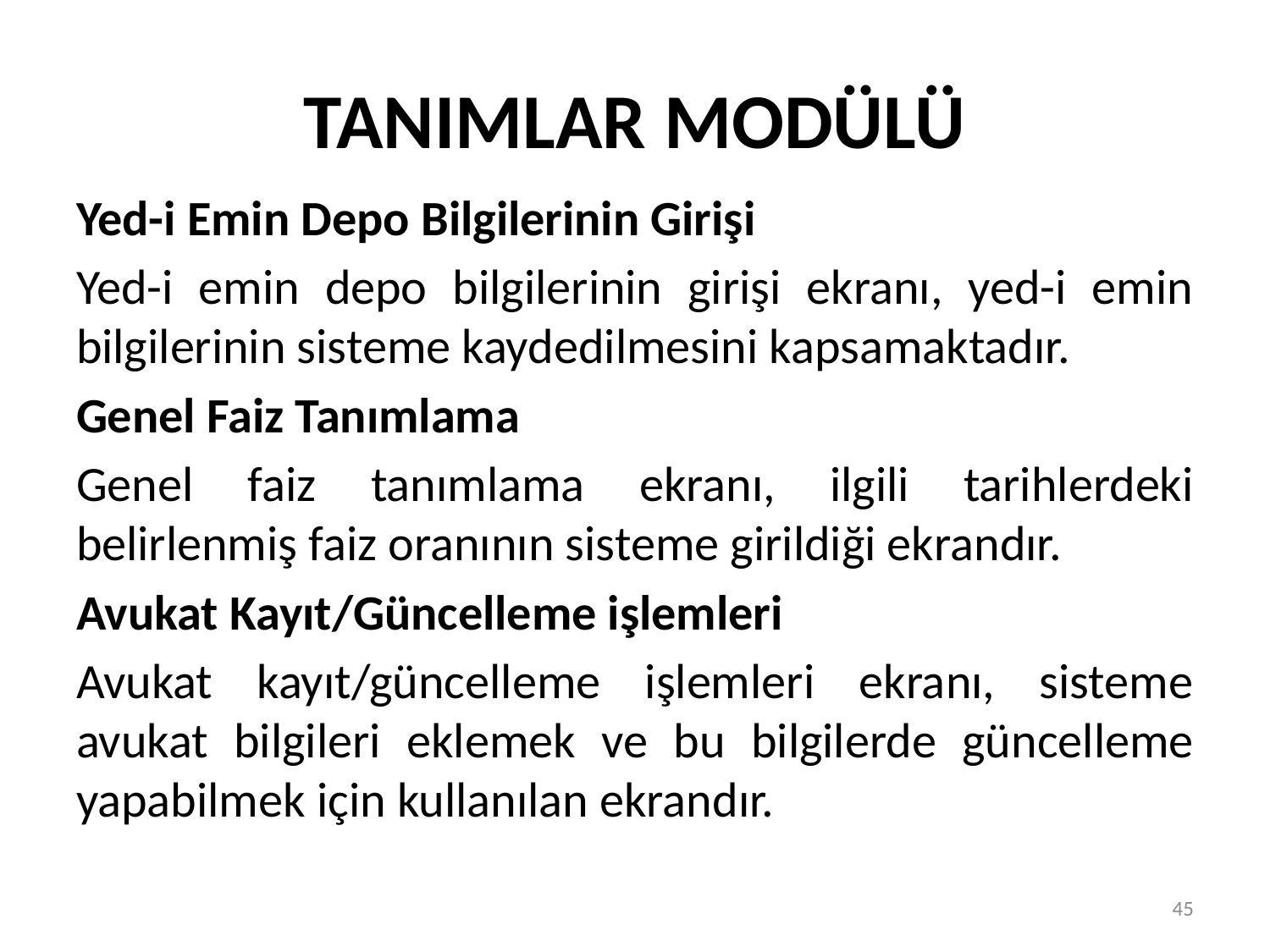

# TANIMLAR MODÜLÜ
Yed-i Emin Depo Bilgilerinin Girişi
Yed-i emin depo bilgilerinin girişi ekranı, yed-i emin bilgilerinin sisteme kaydedilmesini kapsamaktadır.
Genel Faiz Tanımlama
Genel faiz tanımlama ekranı, ilgili tarihlerdeki belirlenmiş faiz oranının sisteme girildiği ekrandır.
Avukat Kayıt/Güncelleme işlemleri
Avukat kayıt/güncelleme işlemleri ekranı, sisteme avukat bilgileri eklemek ve bu bilgilerde güncelleme yapabilmek için kullanılan ekrandır.
45